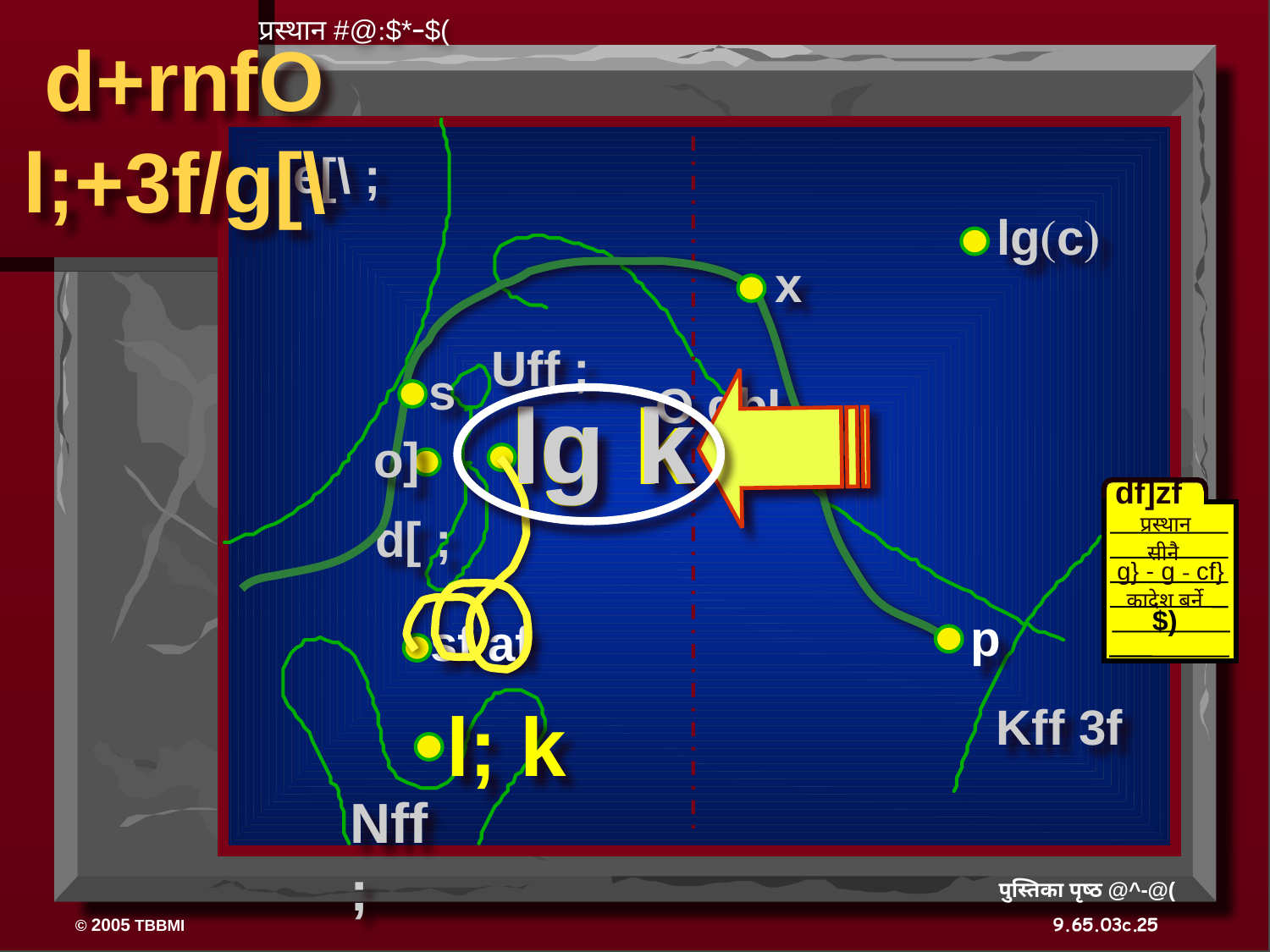

प्रस्थान #@:$*–$(

 d+rnfO
l;+3f/g[\

e[\ ;

lg(c)

x

Uff ;
s

O gbL

lg  k

lg k

a

o]

df]zf

प्रस्थान

सीनै
g} - g - cf}

40

कादेश बर्ने
$)

d[ ;
p
sf af

l; k
Kff 3f

Nff ;
 पुस्तिका पृष्ठ @^-@(

25